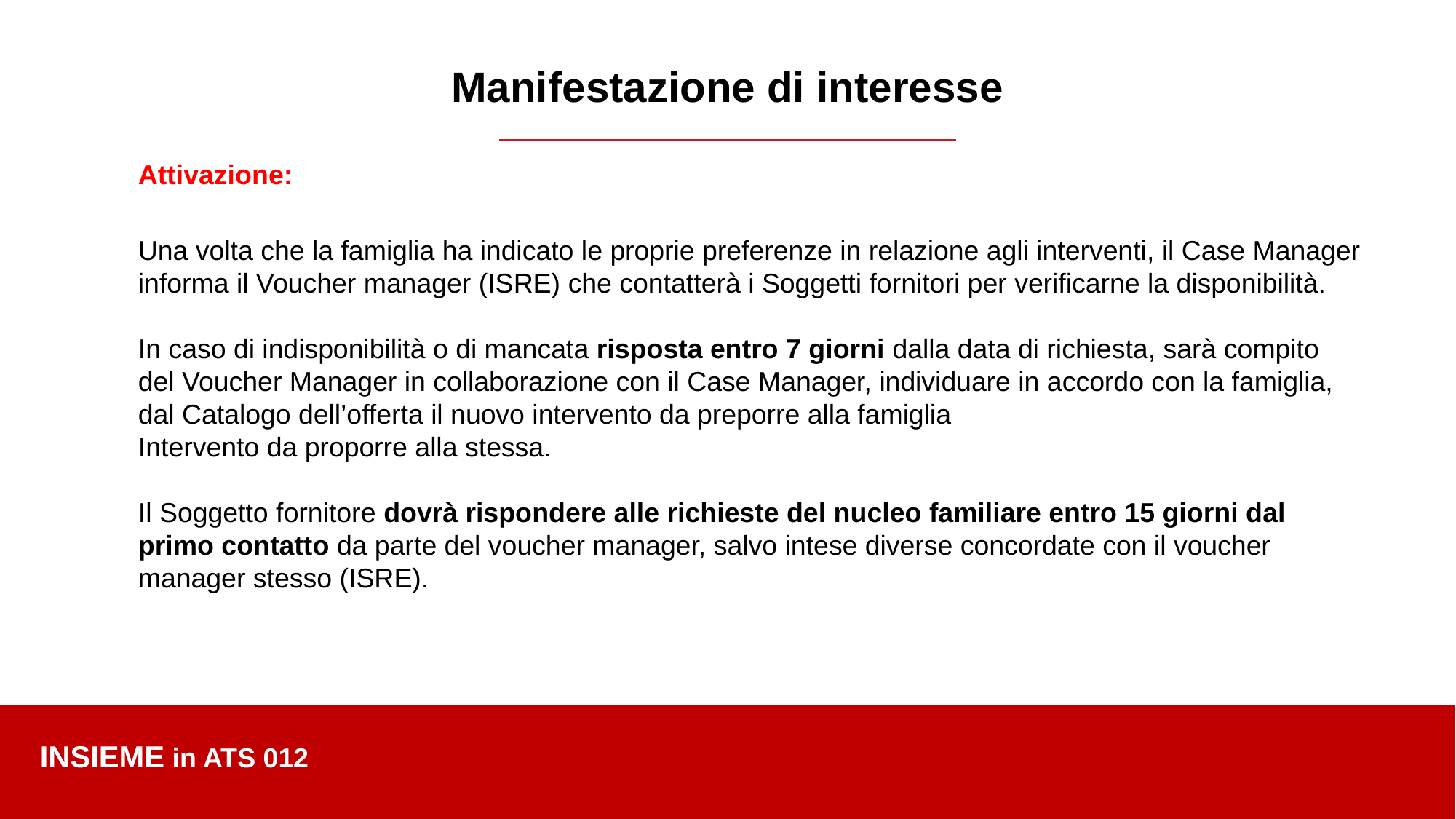

Manifestazione di interesse
Attivazione:

Una volta che la famiglia ha indicato le proprie preferenze in relazione agli interventi, il Case Manager informa il Voucher manager (ISRE) che contatterà i Soggetti fornitori per verificarne la disponibilità.

In caso di indisponibilità o di mancata risposta entro 7 giorni dalla data di richiesta, sarà compito del Voucher Manager in collaborazione con il Case Manager, individuare in accordo con la famiglia, dal Catalogo dell’offerta il nuovo intervento da preporre alla famiglia
Intervento da proporre alla stessa.

Il Soggetto fornitore dovrà rispondere alle richieste del nucleo familiare entro 15 giorni dal primo contatto da parte del voucher manager, salvo intese diverse concordate con il voucher manager stesso (ISRE).

INSIEME in ATS 012